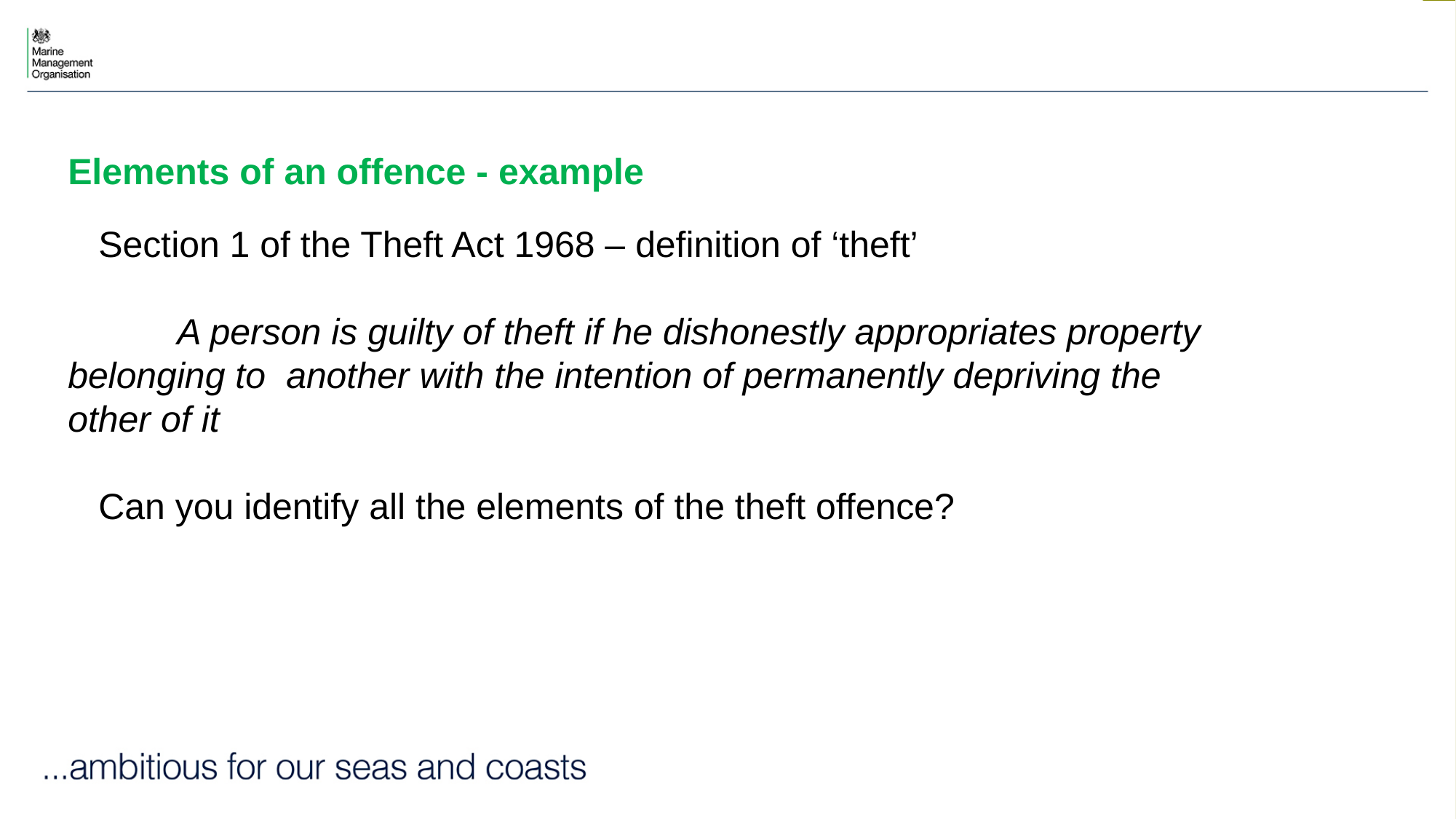

Elements of an offence - example

   Section 1 of the Theft Act 1968 – definition of ‘theft’

	A person is guilty of theft if he dishonestly appropriates property 	belonging to 	another with the intention of permanently depriving the 	other of it

   Can you identify all the elements of the theft offence?